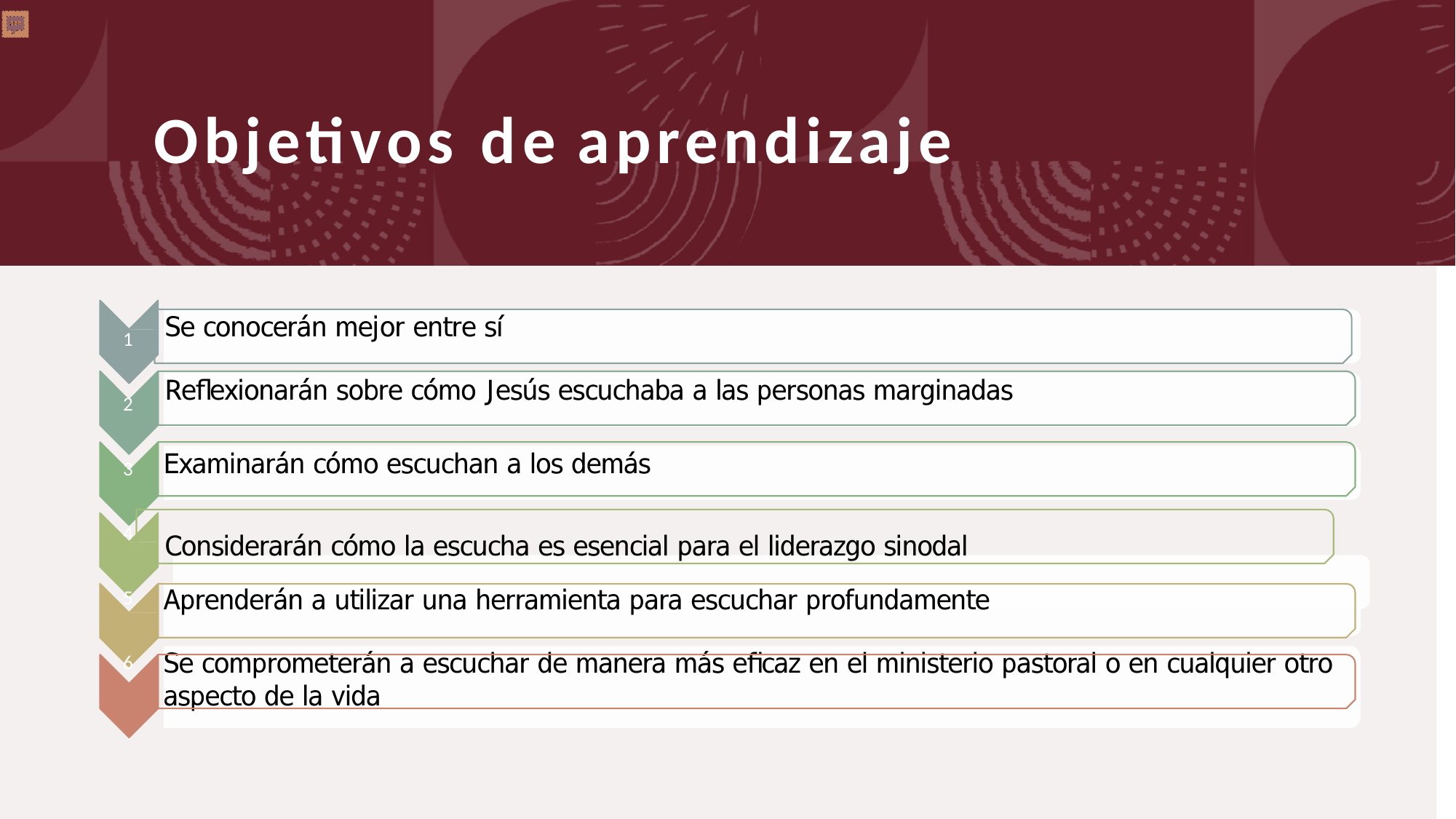

Objetivos de aprendizaje

Se conocerán mejor entre sí
1

Reflexionarán sobre cómo Jesús escuchaba a las personas marginadas
2

Examinarán cómo escuchan a los demás
3

Considerarán cómo la escucha es esencial para el liderazgo sinodal
4

Aprenderán a utilizar una herramienta para escuchar profundamente
5

Se comprometerán a escuchar de manera más eficaz en el ministerio pastoral o en cualquier otro aspecto de la vida
6